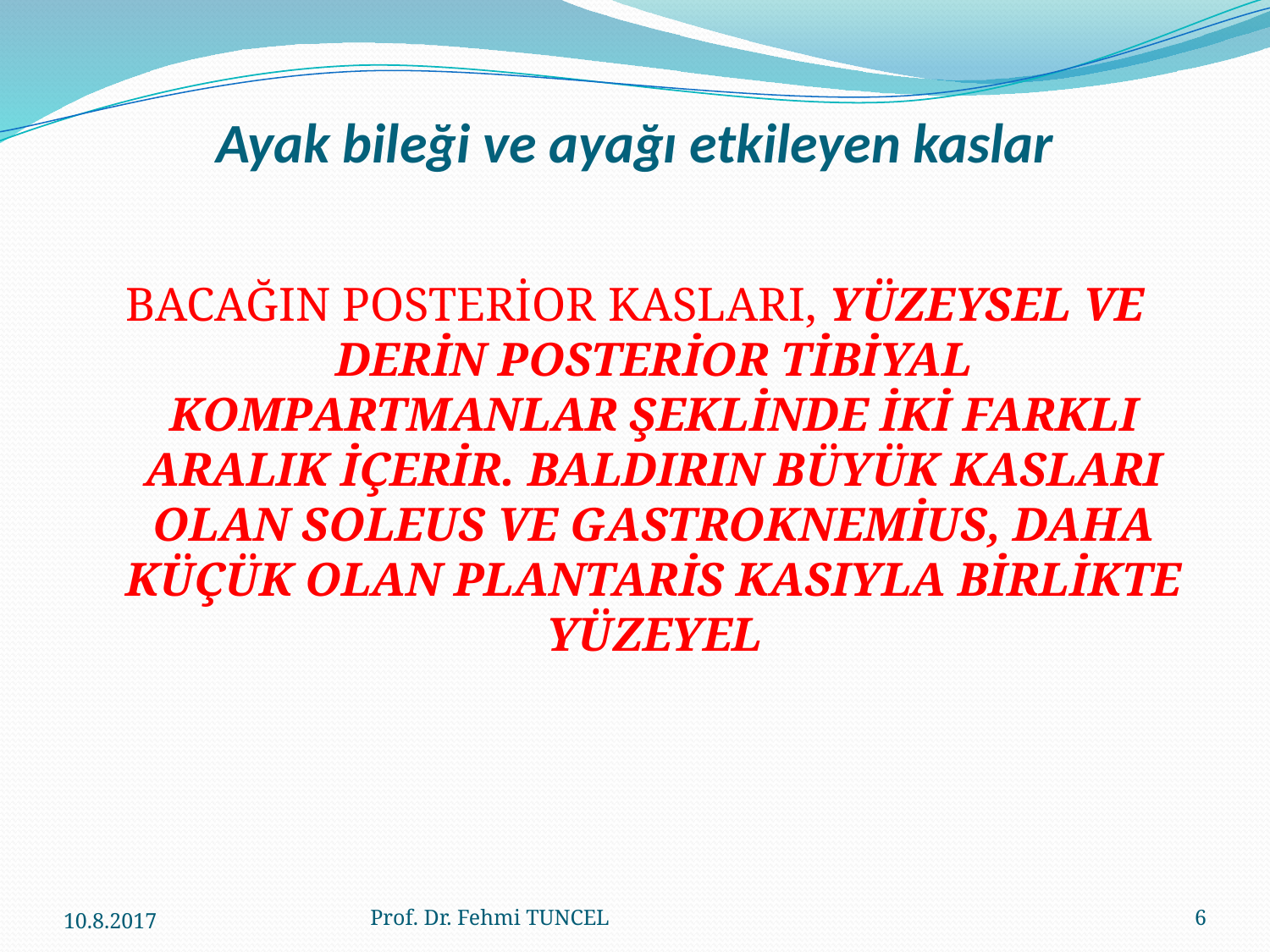

# Ayak bileği ve ayağı etkileyen kaslar
BACAĞIN POSTERİOR KASLARI, YÜZEYSEL VE DERİN POSTERİOR TİBİYAL KOMPARTMANLAR ŞEKLİNDE İKİ FARKLI ARALIK İÇERİR. BALDIRIN BÜYÜK KASLARI OLAN SOLEUS VE GASTROKNEMİUS, DAHA KÜÇÜK OLAN PLANTARİS KASIYLA BİRLİKTE YÜZEYEL
10.8.2017
Prof. Dr. Fehmi TUNCEL
6